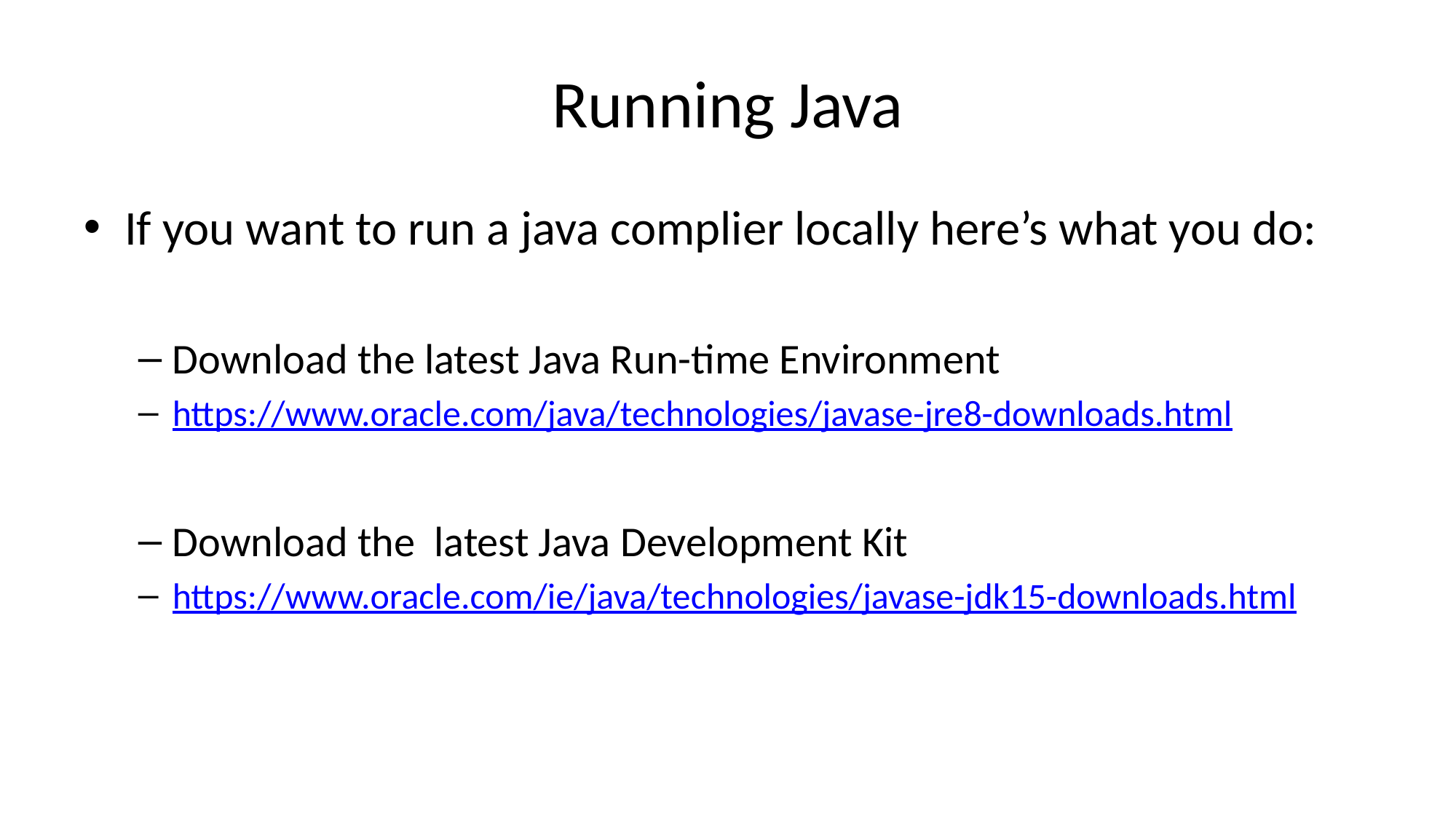

# Running Java
If you want to run a java complier locally here’s what you do:

Download the latest Java Run-time Environment
https://www.oracle.com/java/technologies/javase-jre8-downloads.html

Download the  latest Java Development Kit
https://www.oracle.com/ie/java/technologies/javase-jdk15-downloads.html